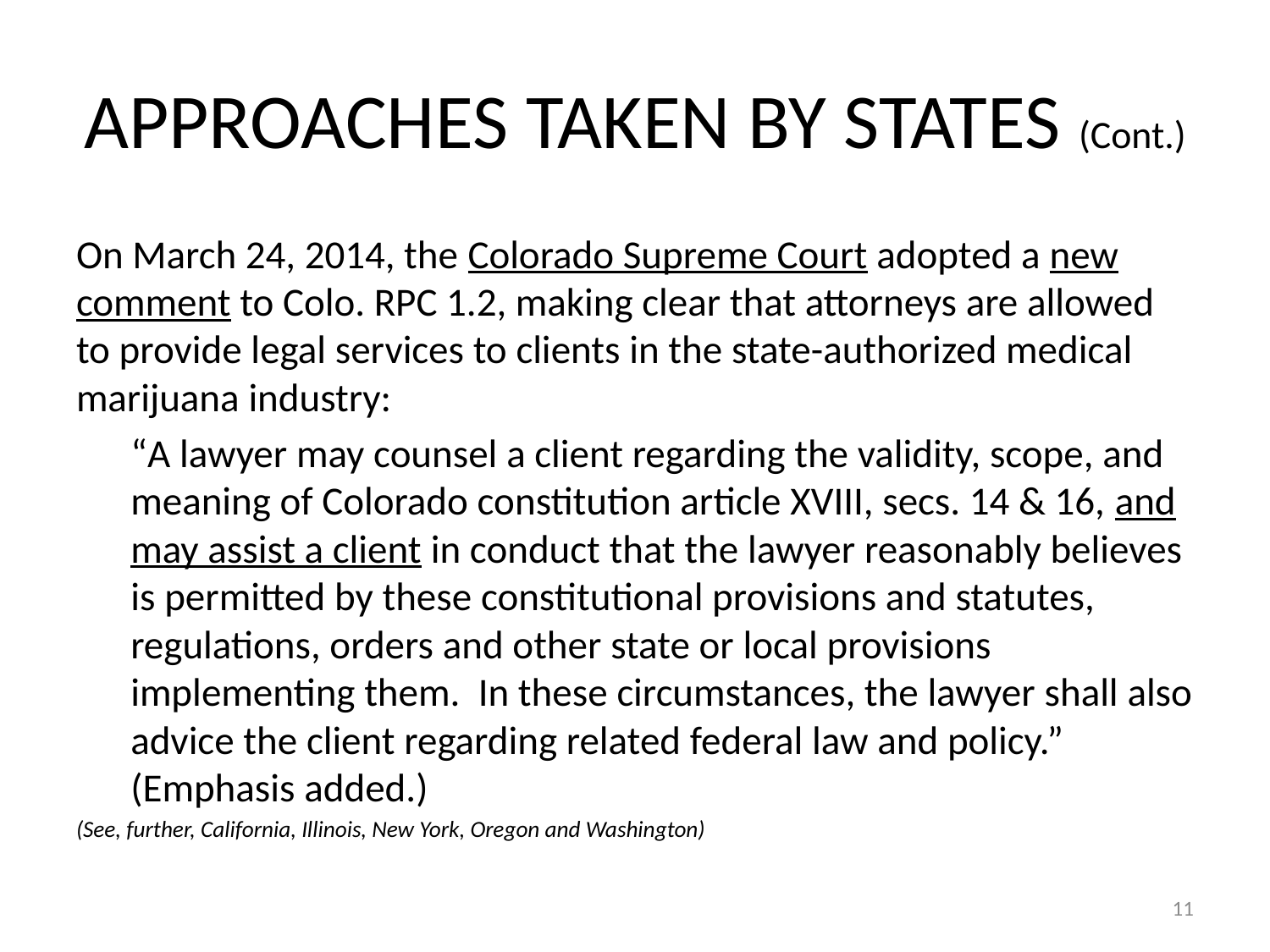

# APPROACHES TAKEN BY STATES (Cont.)
On March 24, 2014, the Colorado Supreme Court adopted a new comment to Colo. RPC 1.2, making clear that attorneys are allowed to provide legal services to clients in the state-authorized medical marijuana industry:
		“A lawyer may counsel a client regarding the validity, scope, and meaning of Colorado constitution article XVIII, secs. 14 & 16, and may assist a client in conduct that the lawyer reasonably believes is permitted by these constitutional provisions and statutes, regulations, orders and other state or local provisions implementing them.  In these circumstances, the lawyer shall also advice the client regarding related federal law and policy.” (Emphasis added.)
(See, further, California, Illinois, New York, Oregon and Washington)

11